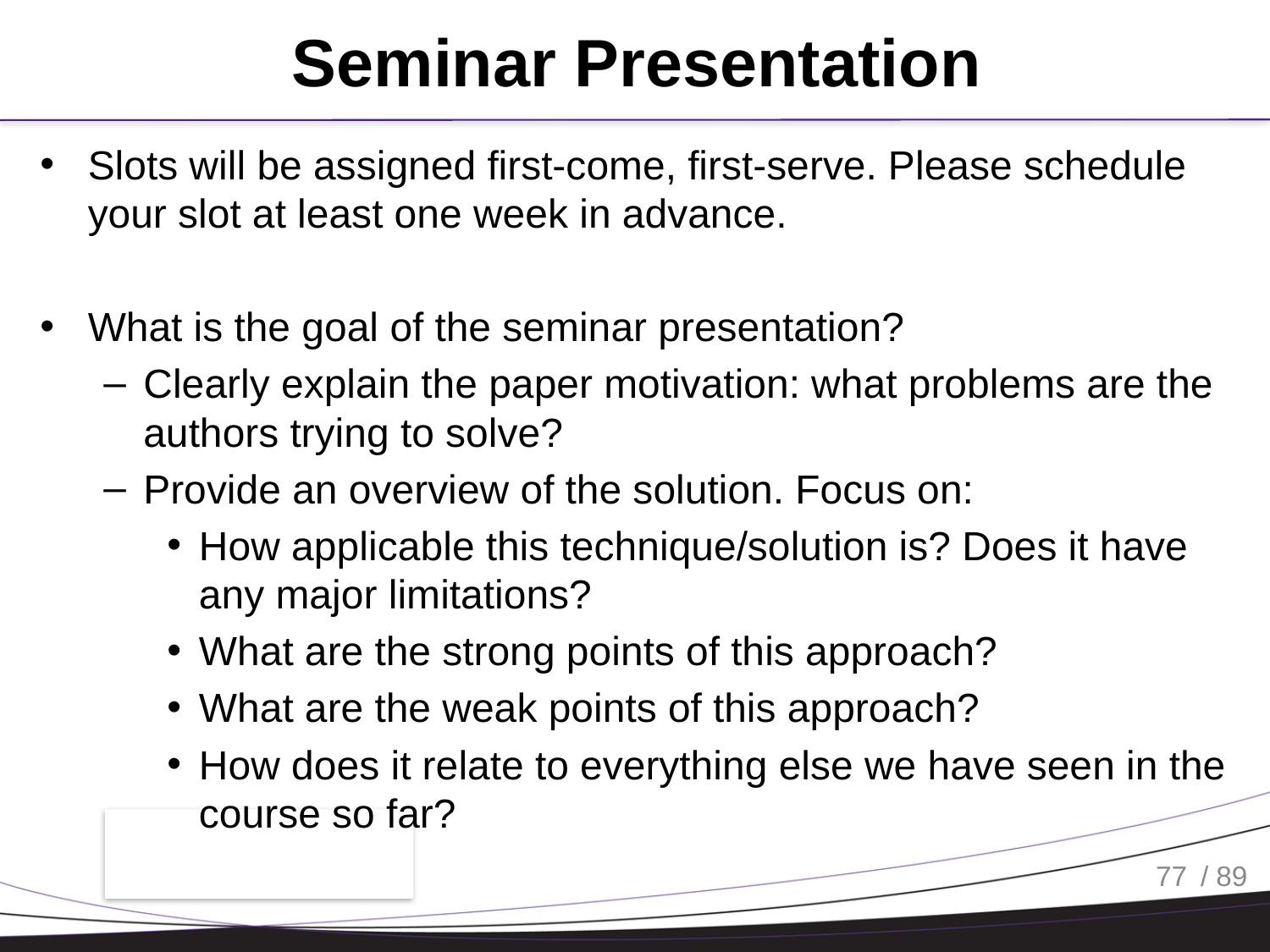

# Seminar Presentation
Slots will be assigned first-come, first-serve. Please schedule your slot at least one week in advance.

What is the goal of the seminar presentation?
Clearly explain the paper motivation: what problems are the authors trying to solve?
Provide an overview of the solution. Focus on:
How applicable this technique/solution is? Does it have any major limitations?
What are the strong points of this approach?
What are the weak points of this approach?
How does it relate to everything else we have seen in the course so far?
77